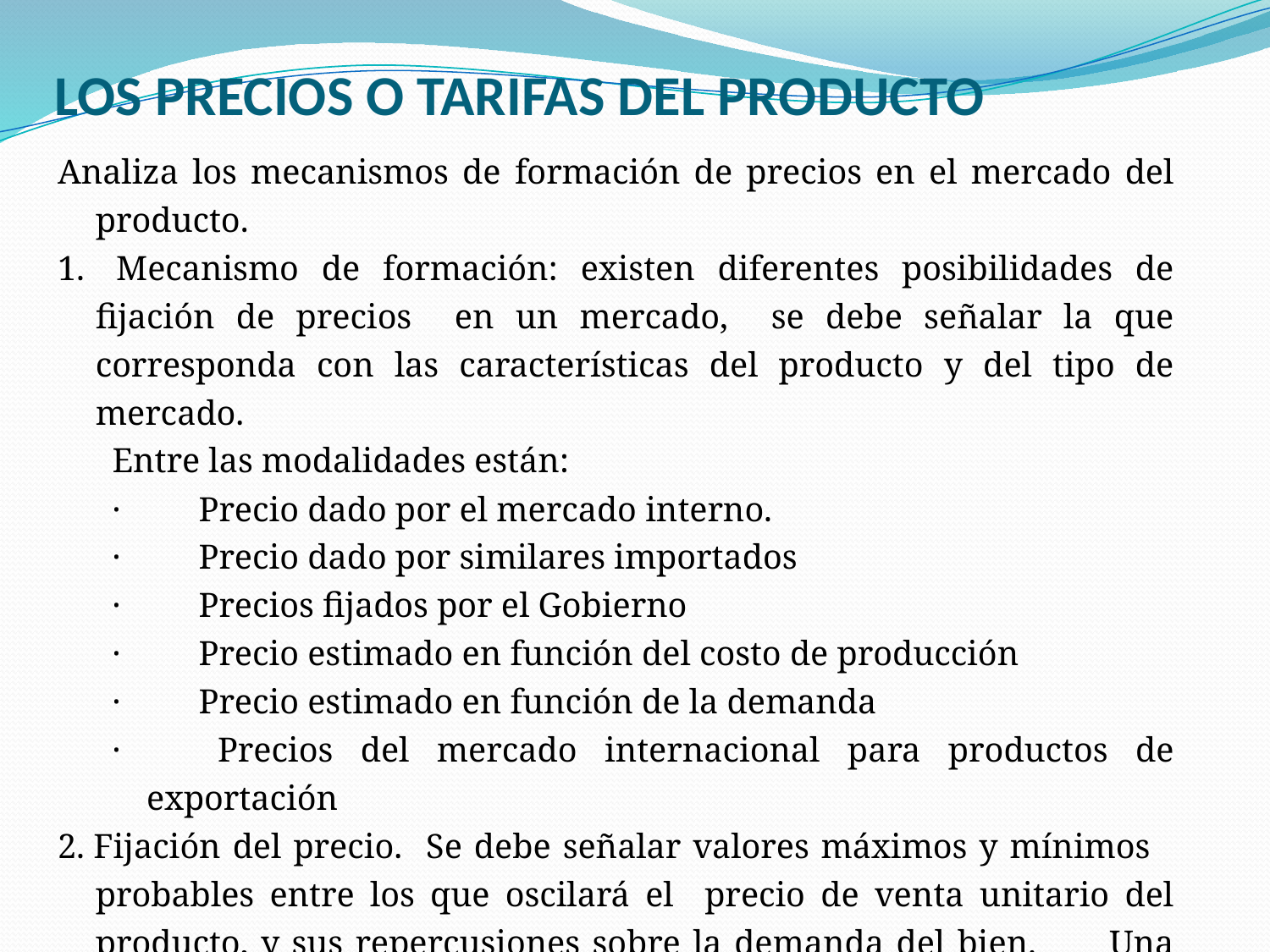

# LOS PRECIOS O TARIFAS DEL PRODUCTO
Analiza los mecanismos de formación de precios en el mercado del producto.
1.  Mecanismo de formación: existen diferentes posibilidades de fijación de precios  en un mercado,  se debe señalar la que corresponda con las características del producto y del tipo de mercado.
Entre las modalidades están:
·         Precio dado por el mercado interno.
·         Precio dado por similares importados
·         Precios fijados por el Gobierno
·         Precio estimado en función del costo de producción
·         Precio estimado en función de la demanda
·         Precios del mercado internacional para productos de exportación
2. Fijación del precio.  Se debe señalar valores máximos y mínimos   probables entre los que oscilará el  precio de venta unitario del producto, y sus repercusiones sobre la demanda del bien.      Una vez que se ha escogido un precio, es el que se debe utilizar para las estimaciones financieras del proyecto.